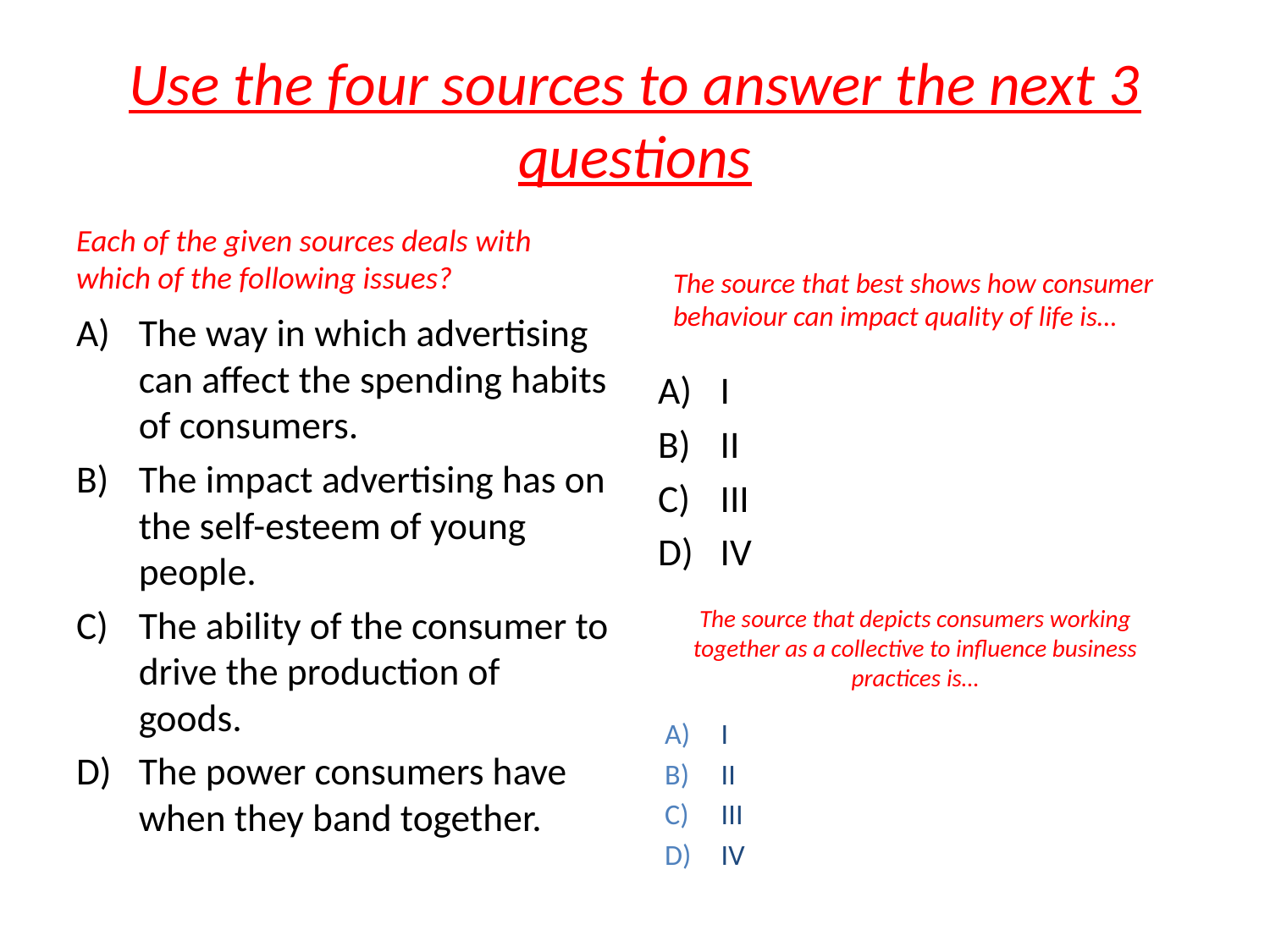

# Use the four sources to answer the next 3 questions
Each of the given sources deals with which of the following issues?
The source that best shows how consumer behaviour can impact quality of life is…
The way in which advertising can affect the spending habits of consumers.
The impact advertising has on the self-esteem of young people.
The ability of the consumer to drive the production of goods.
The power consumers have when they band together.
I
II
III
IV
The source that depicts consumers working together as a collective to influence business practices is…
I
II
III
IV